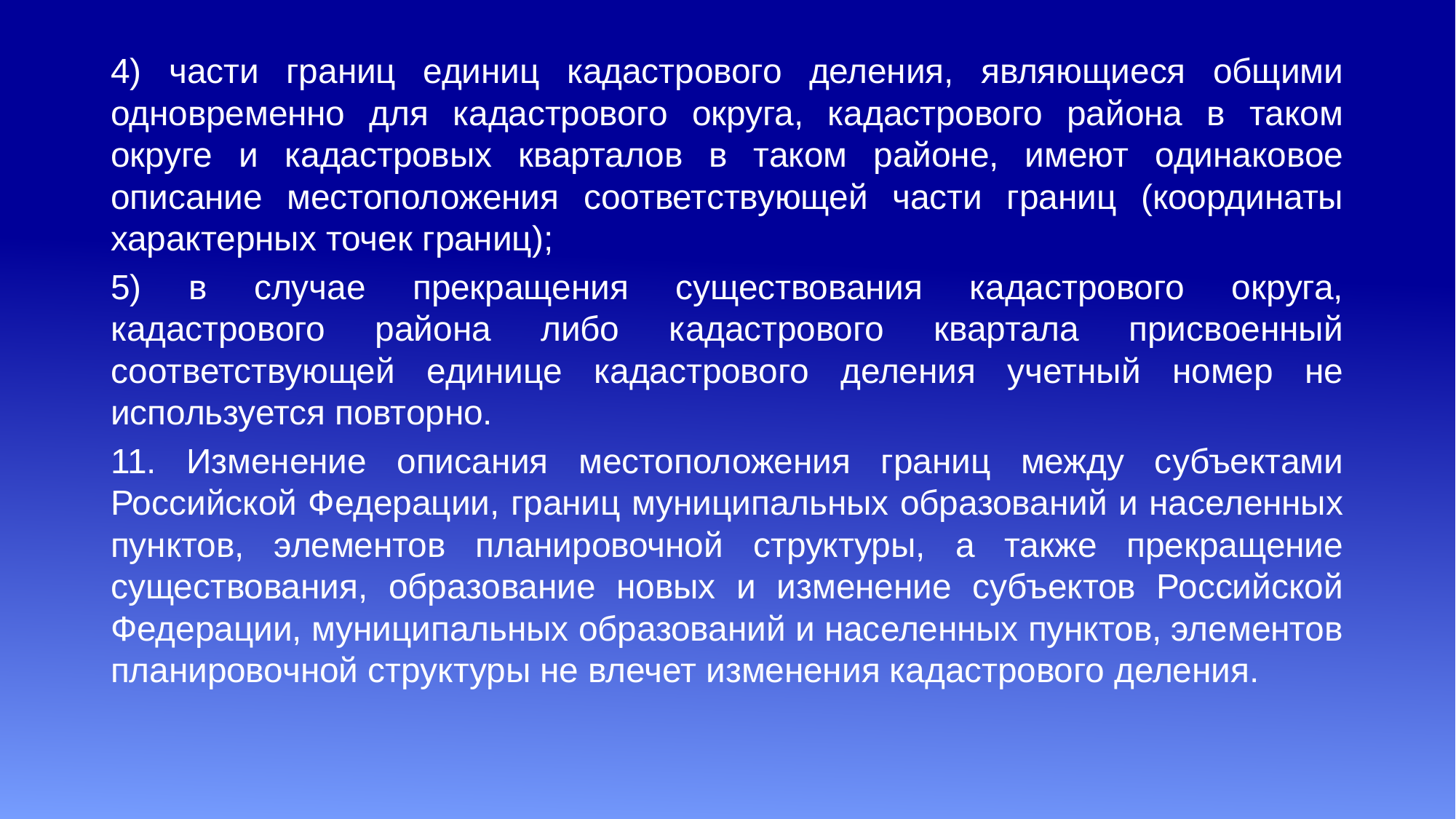

4) части границ единиц кадастрового деления, являющиеся общими одновременно для кадастрового округа, кадастрового района в таком округе и кадастровых кварталов в таком районе, имеют одинаковое описание местоположения соответствующей части границ (координаты характерных точек границ);
5) в случае прекращения существования кадастрового округа, кадастрового района либо кадастрового квартала присвоенный соответствующей единице кадастрового деления учетный номер не используется повторно.
11. Изменение описания местоположения границ между субъектами Российской Федерации, границ муниципальных образований и населенных пунктов, элементов планировочной структуры, а также прекращение существования, образование новых и изменение субъектов Российской Федерации, муниципальных образований и населенных пунктов, элементов планировочной структуры не влечет изменения кадастрового деления.